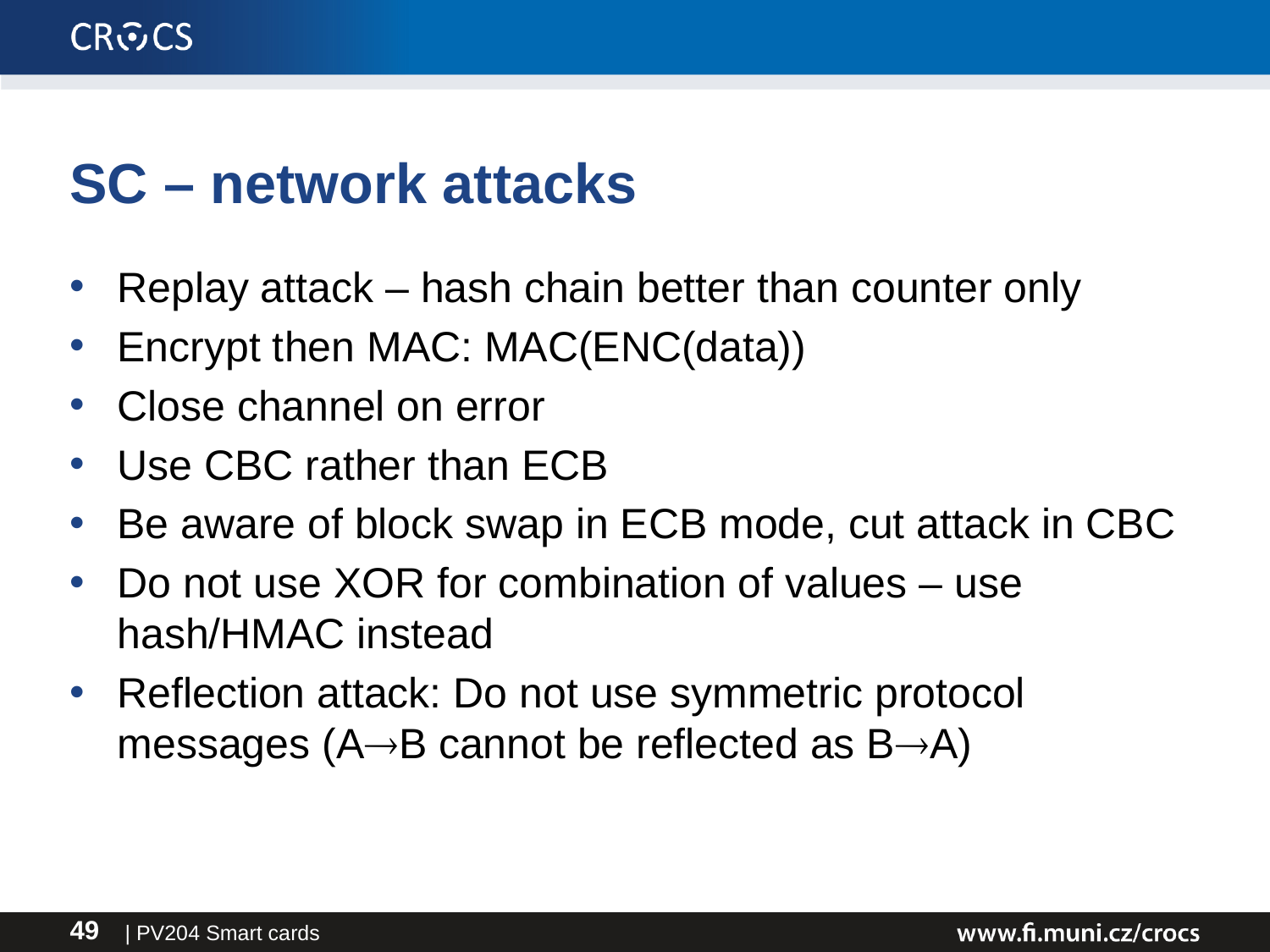

# SC – network attacks
Replay attack – hash chain better than counter only
Encrypt then MAC: MAC(ENC(data))
Close channel on error
Use CBC rather than ECB
Be aware of block swap in ECB mode, cut attack in CBC
Do not use XOR for combination of values – use hash/HMAC instead
Reflection attack: Do not use symmetric protocol messages (A→B cannot be reflected as B→A)
| PV204 Smart cards
49